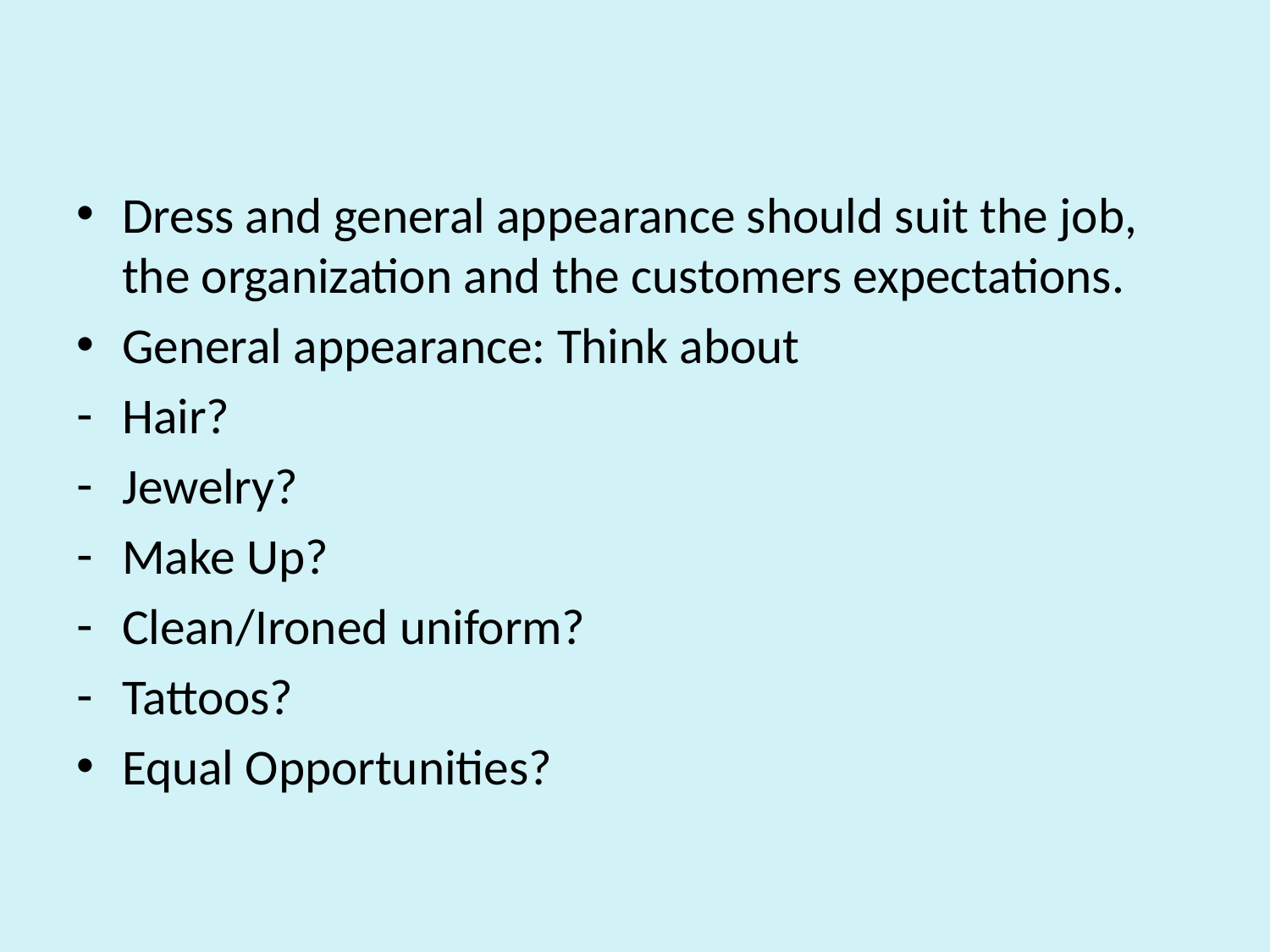

#
Dress and general appearance should suit the job, the organization and the customers expectations.
General appearance: Think about
Hair?
Jewelry?
Make Up?
Clean/Ironed uniform?
Tattoos?
Equal Opportunities?